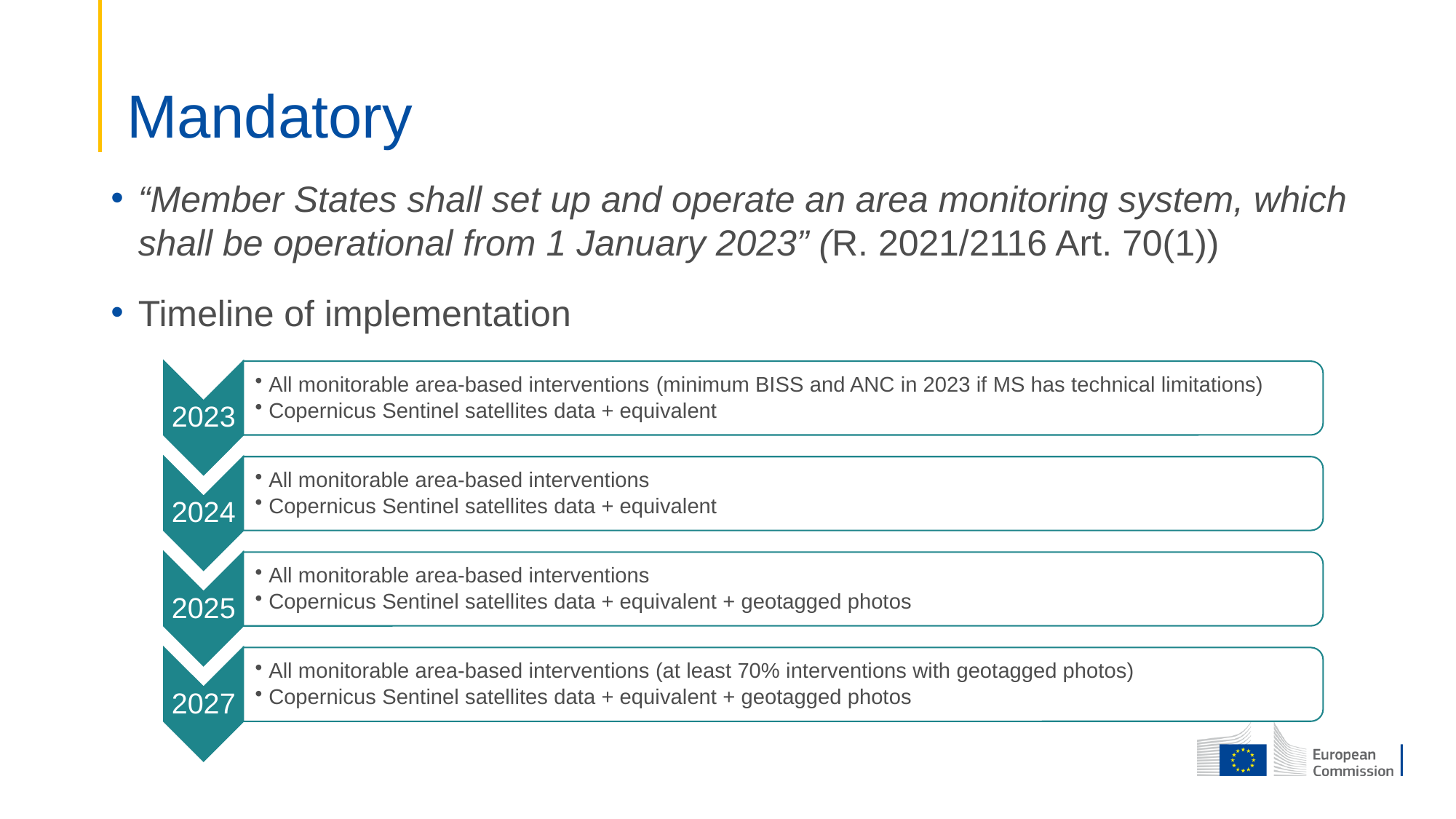

# Mandatory
“Member States shall set up and operate an area monitoring system, which shall be operational from 1 January 2023” (R. 2021/2116 Art. 70(1))
Timeline of implementation

2023
All monitorable area-based interventions (minimum BISS and ANC in 2023 if MS has technical limitations)
Copernicus Sentinel satellites data + equivalent
2024
All monitorable area-based interventions
Copernicus Sentinel satellites data + equivalent
2025
All monitorable area-based interventions
Copernicus Sentinel satellites data + equivalent + geotagged photos
2027
All monitorable area-based interventions (at least 70% interventions with geotagged photos)
Copernicus Sentinel satellites data + equivalent + geotagged photos